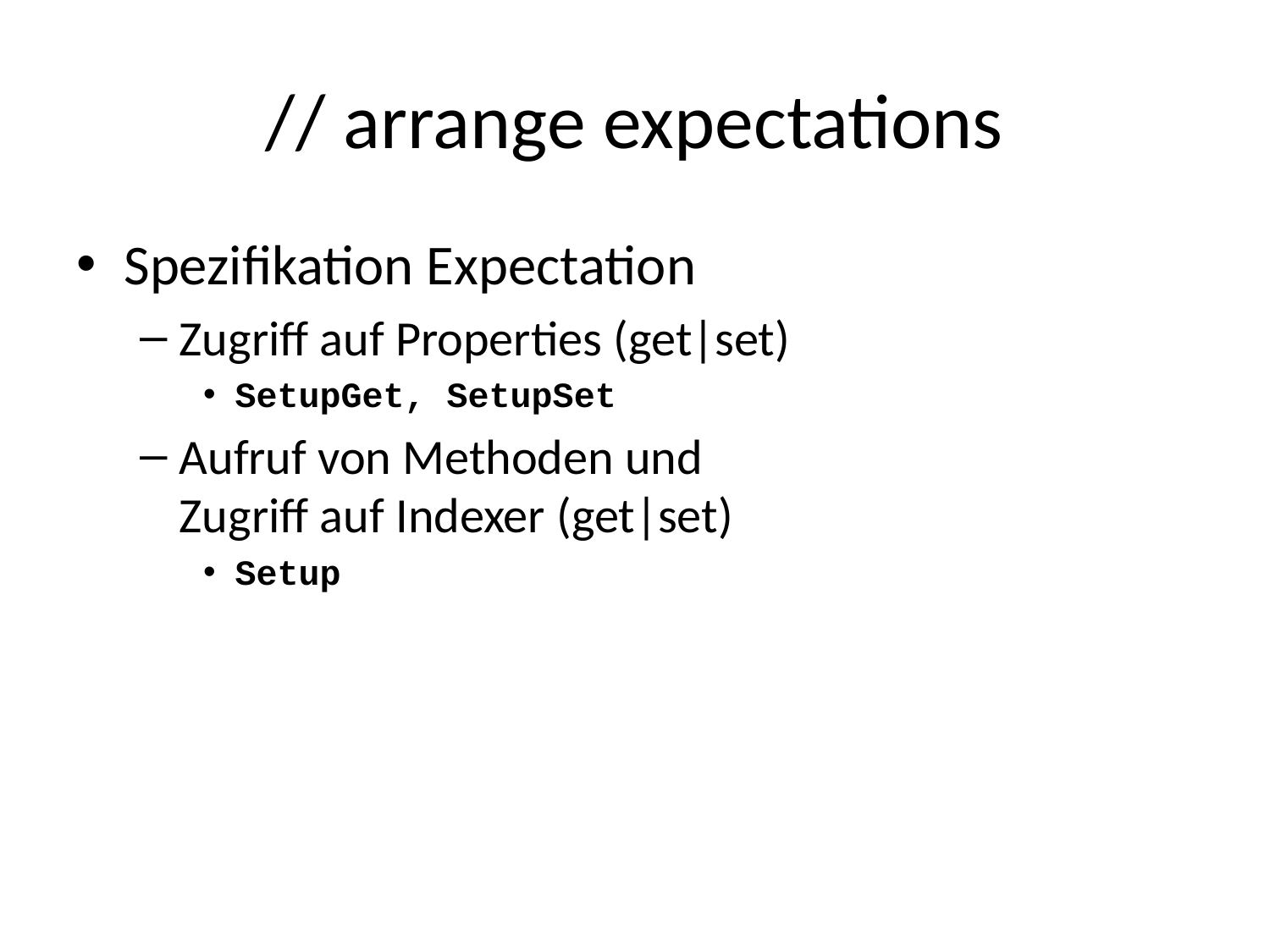

# // arrange expectations
Spezifikation Expectation
Zugriff auf Properties (get|set)
SetupGet, SetupSet
Aufruf von Methoden und
Zugriff auf Indexer (get|set)
Setup